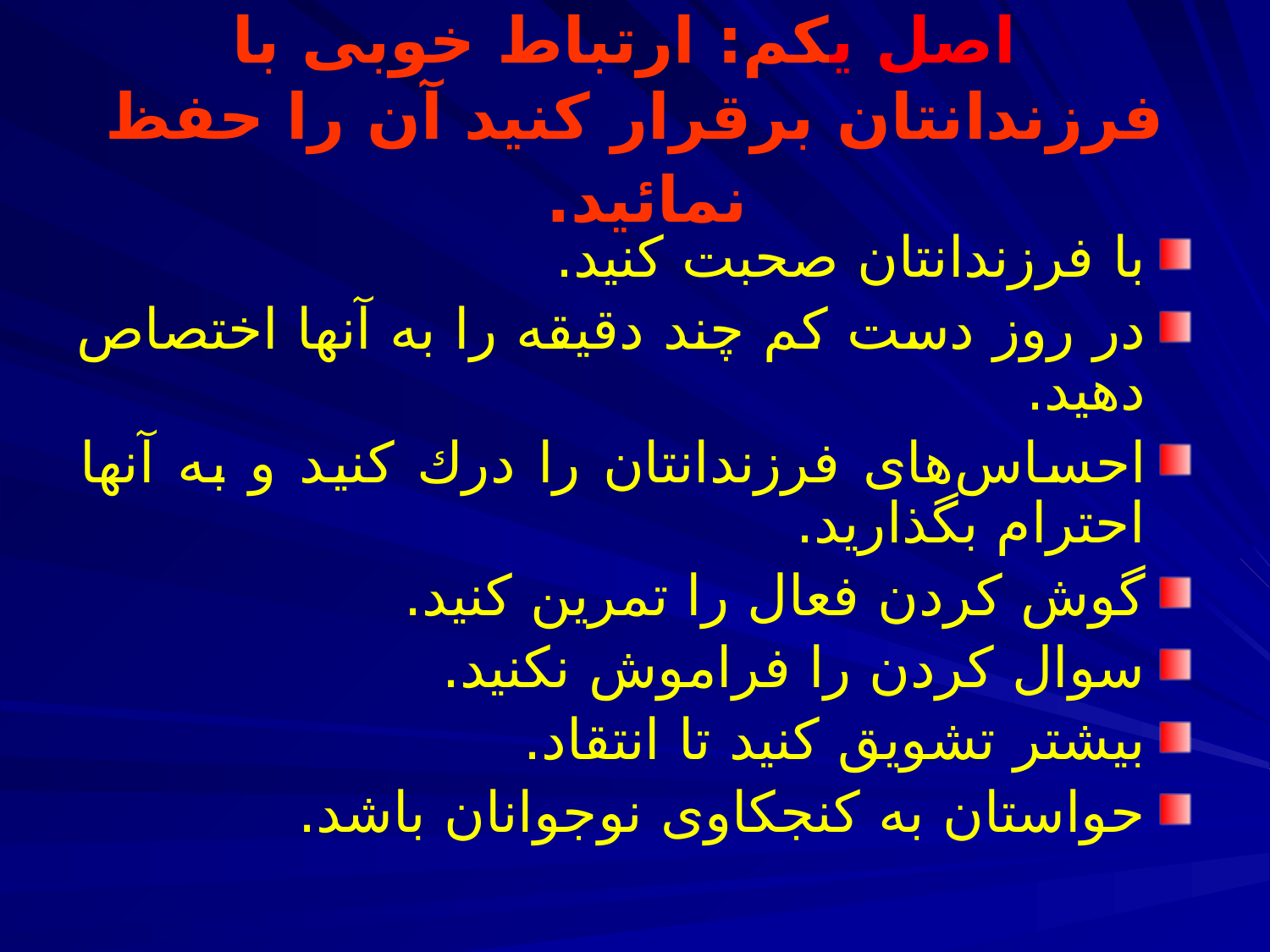

# اصل يکم: ارتباط خوبی با فرزندانتان برقرار كنيد آن را حفظ نمائيد.
با فرزندانتان صحبت كنيد.
در روز دست كم چند دقيقه را به آنها اختصاص دهيد.
احساس‌های فرزندانتان را درك كنيد و به آنها احترام بگذاريد.
گوش كردن فعال را تمرين كنيد.
سوال كردن را فراموش نكنيد.
بيشتر تشويق كنيد تا انتقاد.
حواستان به كنجكاوی نوجوانان باشد.